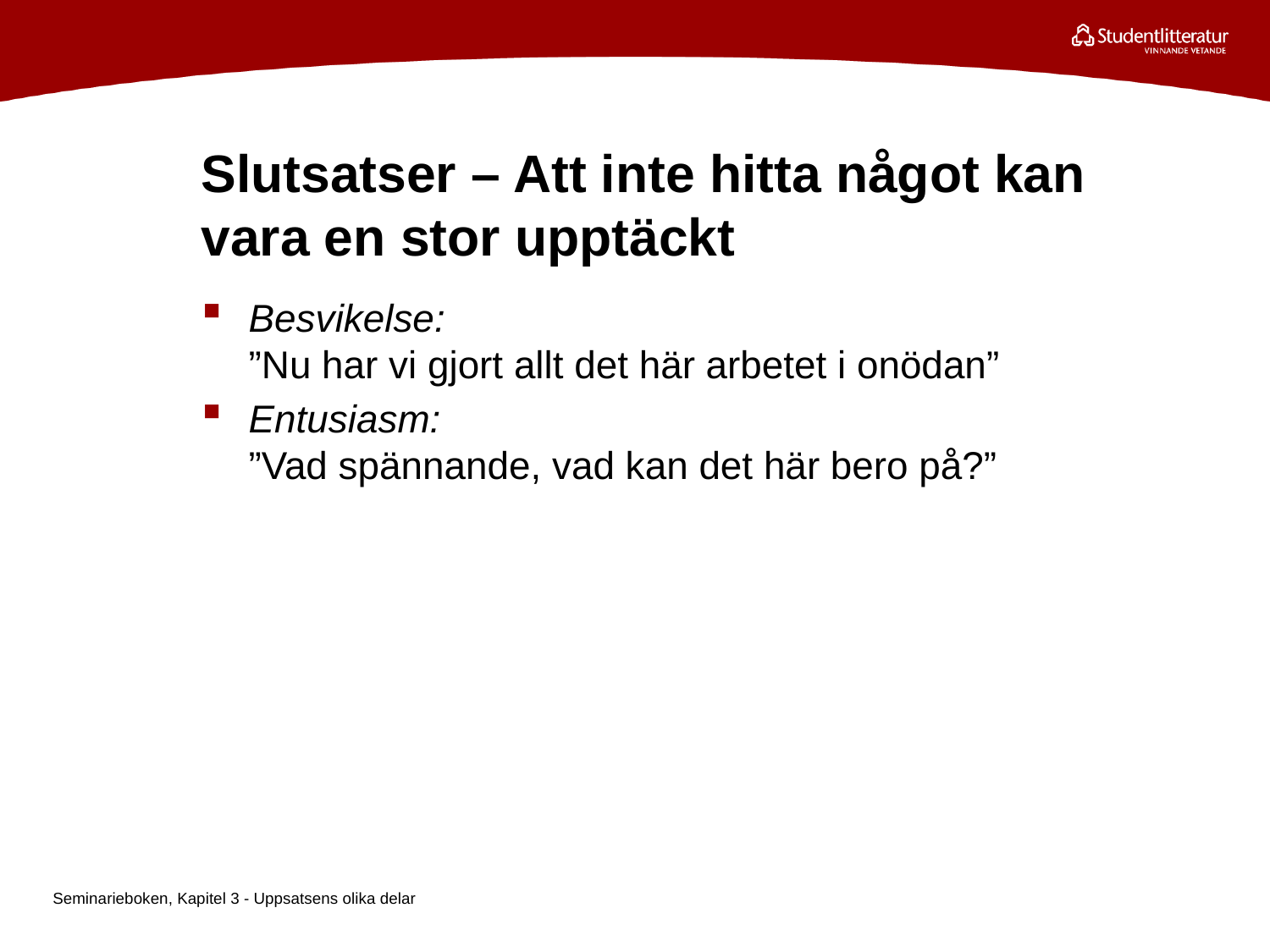

# Slutsatser – Att inte hitta något kan vara en stor upptäckt
Besvikelse:
”Nu har vi gjort allt det här arbetet i onödan”
Entusiasm:
”Vad spännande, vad kan det här bero på?”
Seminarieboken, Kapitel 3 - Uppsatsens olika delar